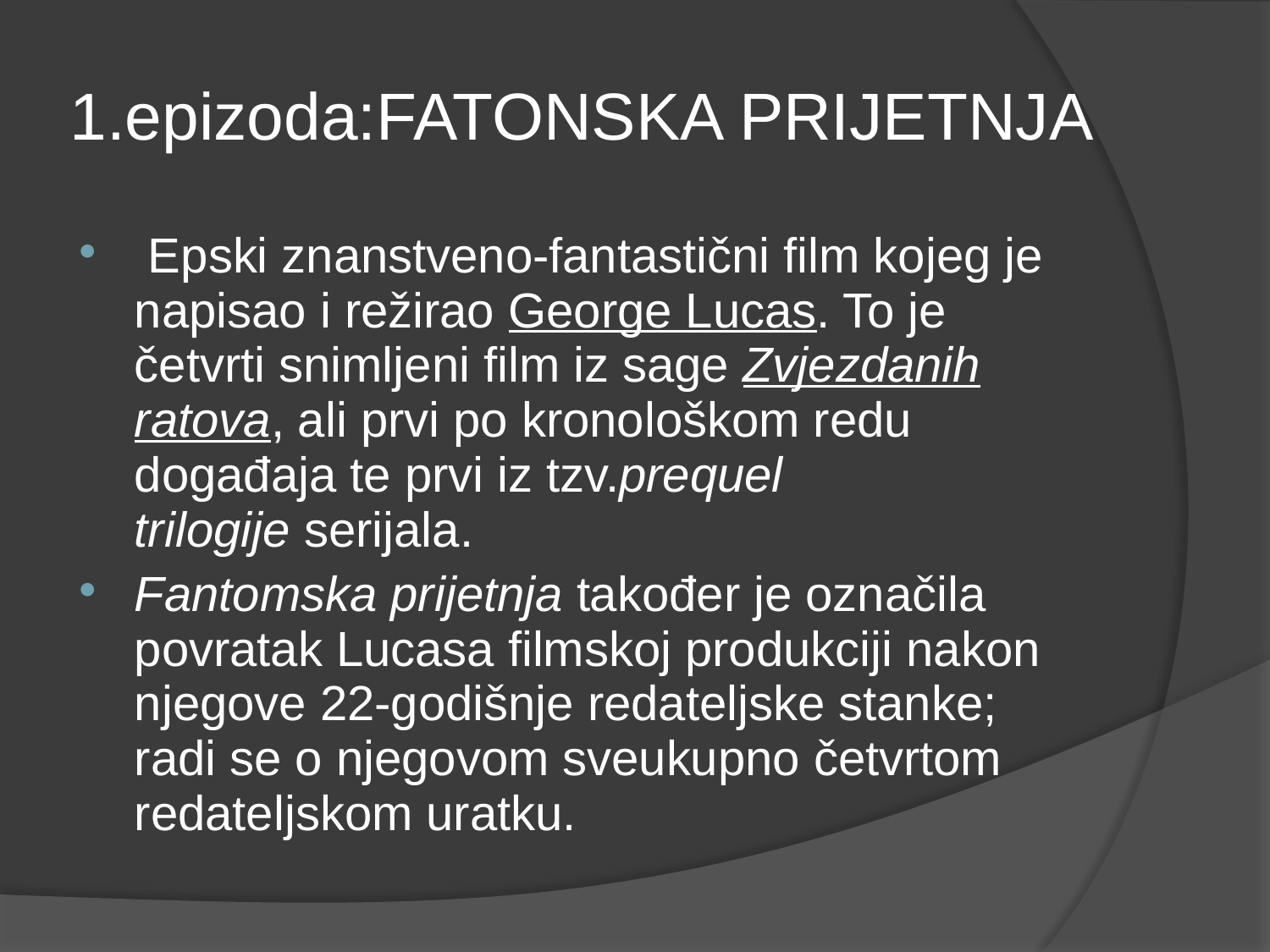

# 1.epizoda:FATONSKA PRIJETNJA
 Epski znanstveno-fantastični film kojeg je napisao i režirao George Lucas. To je četvrti snimljeni film iz sage Zvjezdanih ratova, ali prvi po kronološkom redu događaja te prvi iz tzv.prequel trilogije serijala.
Fantomska prijetnja također je označila povratak Lucasa filmskoj produkciji nakon njegove 22-godišnje redateljske stanke; radi se o njegovom sveukupno četvrtom redateljskom uratku.